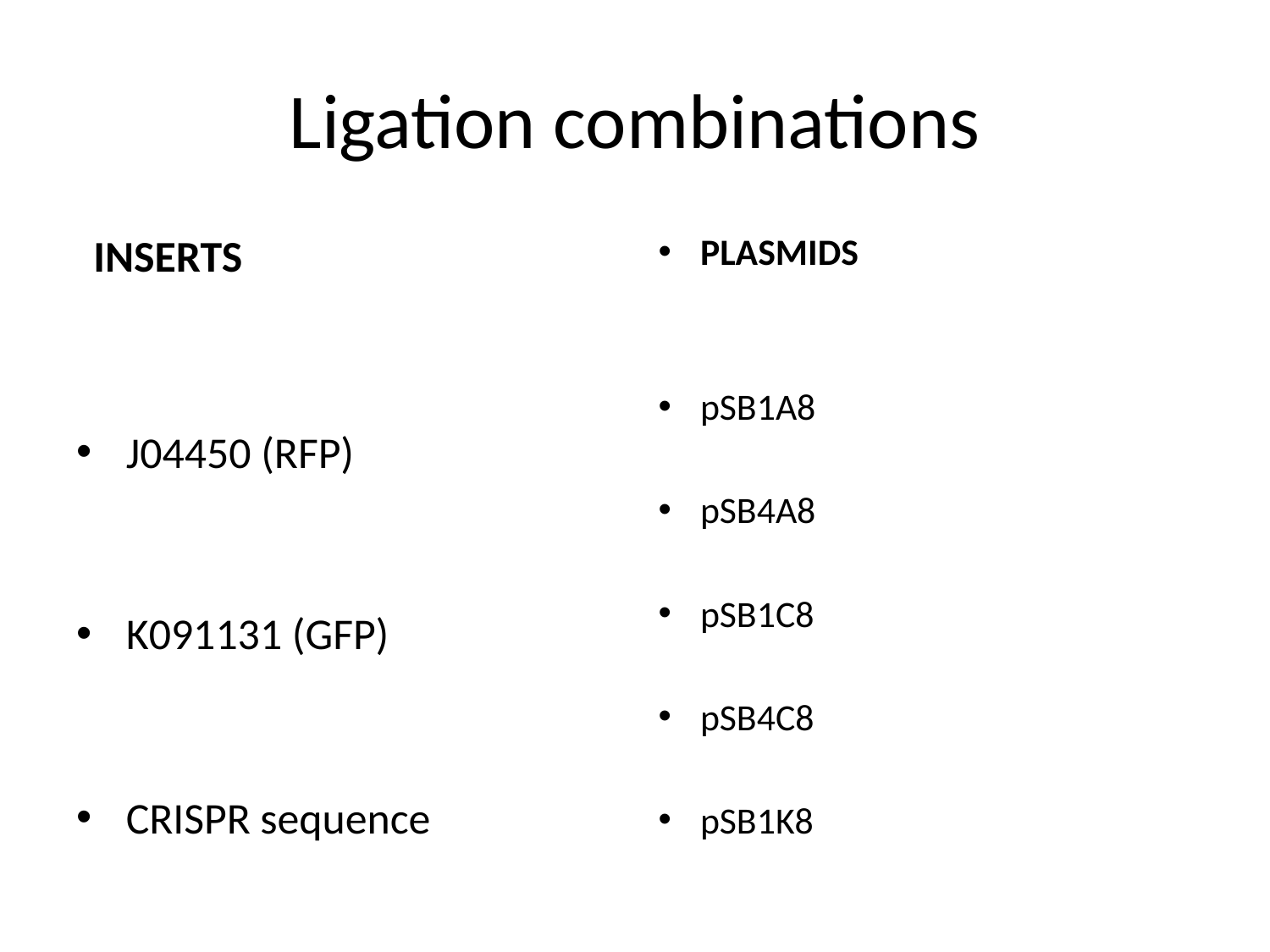

# Ligation combinations
INSERTS

J04450 (RFP)

K091131 (GFP)

CRISPR sequence

PLASMIDS

pSB1A8

pSB4A8

pSB1C8

pSB4C8

pSB1K8